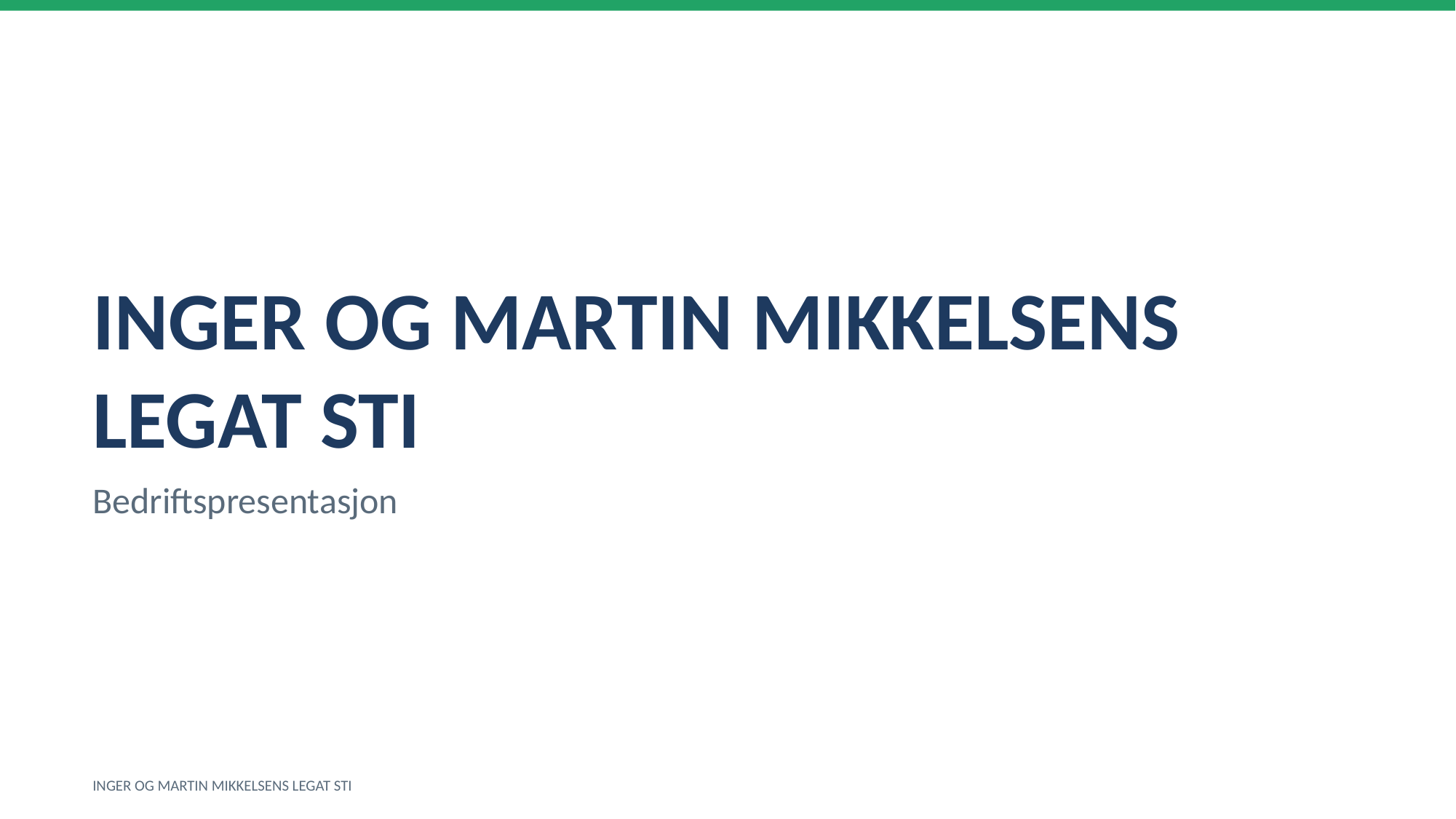

INGER OG MARTIN MIKKELSENS LEGAT STI
Bedriftspresentasjon
INGER OG MARTIN MIKKELSENS LEGAT STI